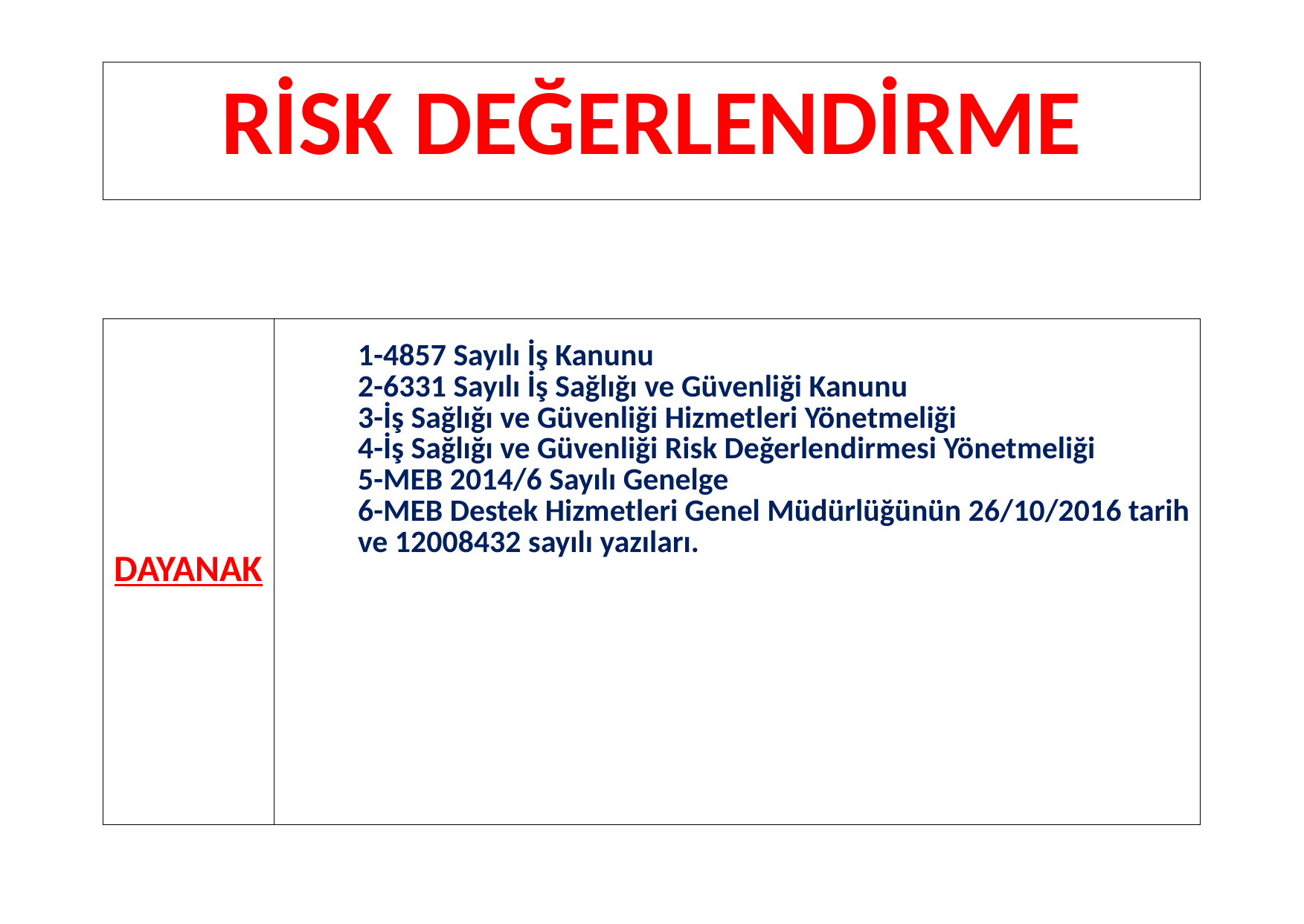

| RİSK DEĞERLENDİRME |  |  |  |  |  |  |  |  |
| --- | --- | --- | --- | --- | --- | --- | --- | --- |
|  |  |  |  |  |  |  |  |  |
| DAYANAK |  | 1-4857 Sayılı İş Kanunu 2-6331 Sayılı İş Sağlığı ve Güvenliği Kanunu 3-İş Sağlığı ve Güvenliği Hizmetleri Yönetmeliği 4-İş Sağlığı ve Güvenliği Risk Değerlendirmesi Yönetmeliği 5-MEB 2014/6 Sayılı Genelge 6-MEB Destek Hizmetleri Genel Müdürlüğünün 26/10/2016 tarih ve 12008432 sayılı yazıları. |  |  |  |  |  |  |